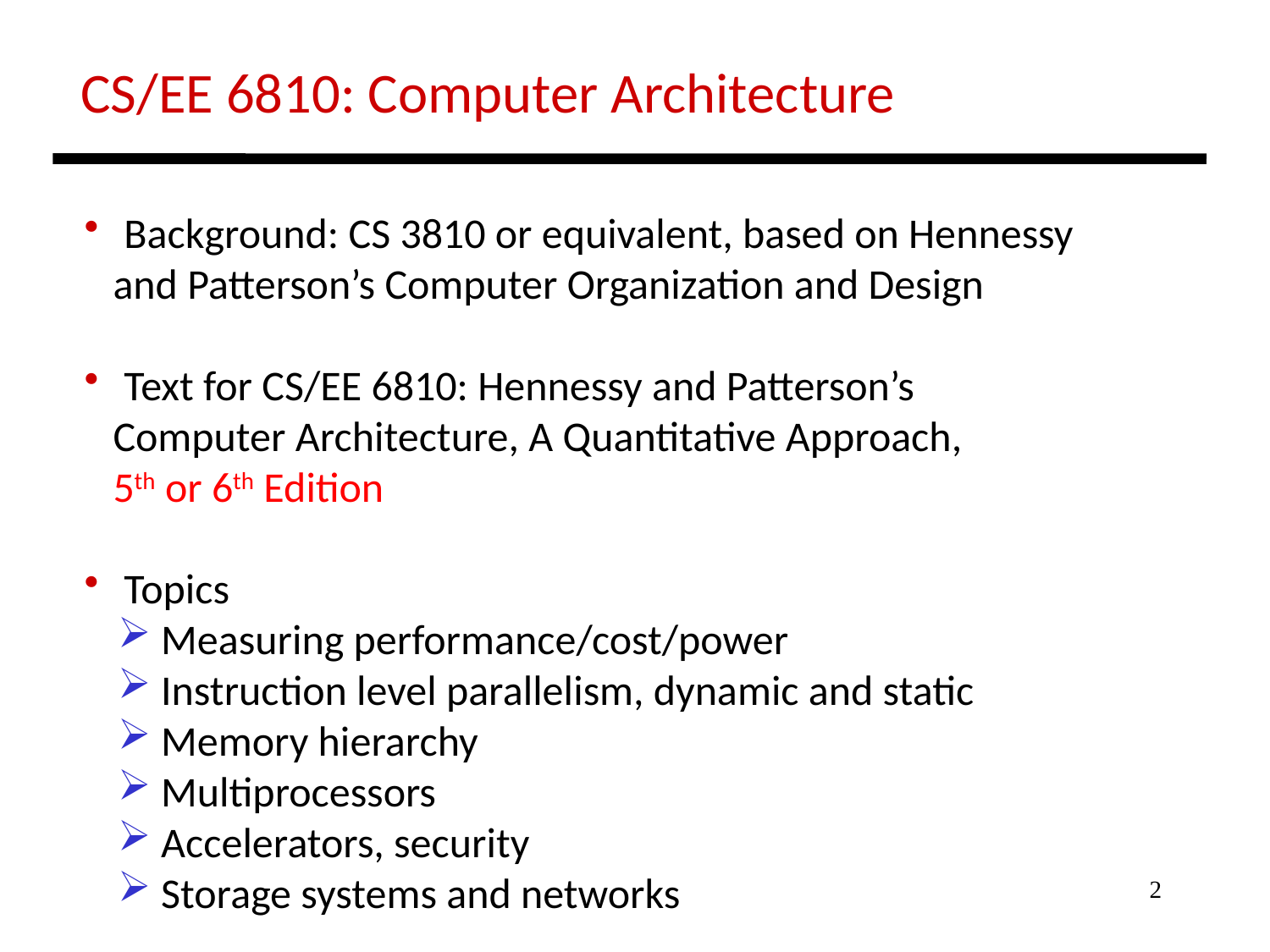

CS/EE 6810: Computer Architecture

 Background: CS 3810 or equivalent, based on Hennessy
   and Patterson’s Computer Organization and Design

 Text for CS/EE 6810: Hennessy and Patterson’s
   Computer Architecture, A Quantitative Approach,
   5th or 6th Edition

 Topics
 Measuring performance/cost/power
 Instruction level parallelism, dynamic and static
 Memory hierarchy
 Multiprocessors
 Accelerators, security
 Storage systems and networks
2